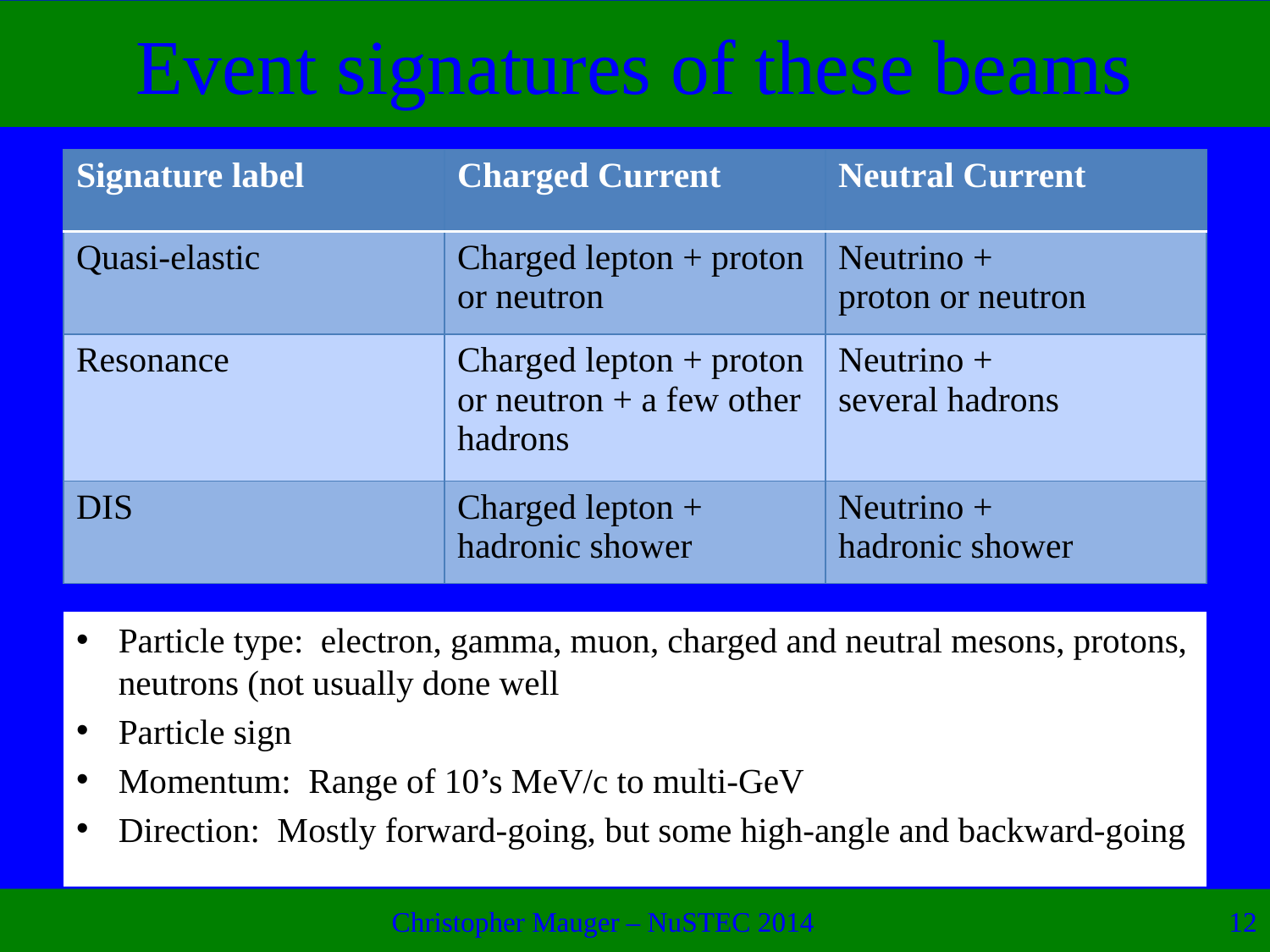

# Event signatures of these beams
| Signature label | Charged Current | Neutral Current |
| --- | --- | --- |
| Quasi-elastic | Charged lepton + proton or neutron | Neutrino + proton or neutron |
| Resonance | Charged lepton + proton or neutron + a few other hadrons | Neutrino + several hadrons |
| DIS | Charged lepton + hadronic shower | Neutrino + hadronic shower |
Particle type:  electron, gamma, muon, charged and neutral mesons, protons, neutrons (not usually done well
Particle sign
Momentum:  Range of 10’s MeV/c to multi-GeV
Direction:  Mostly forward-going, but some high-angle and backward-going
Christopher Mauger – NuSTEC 2014
12